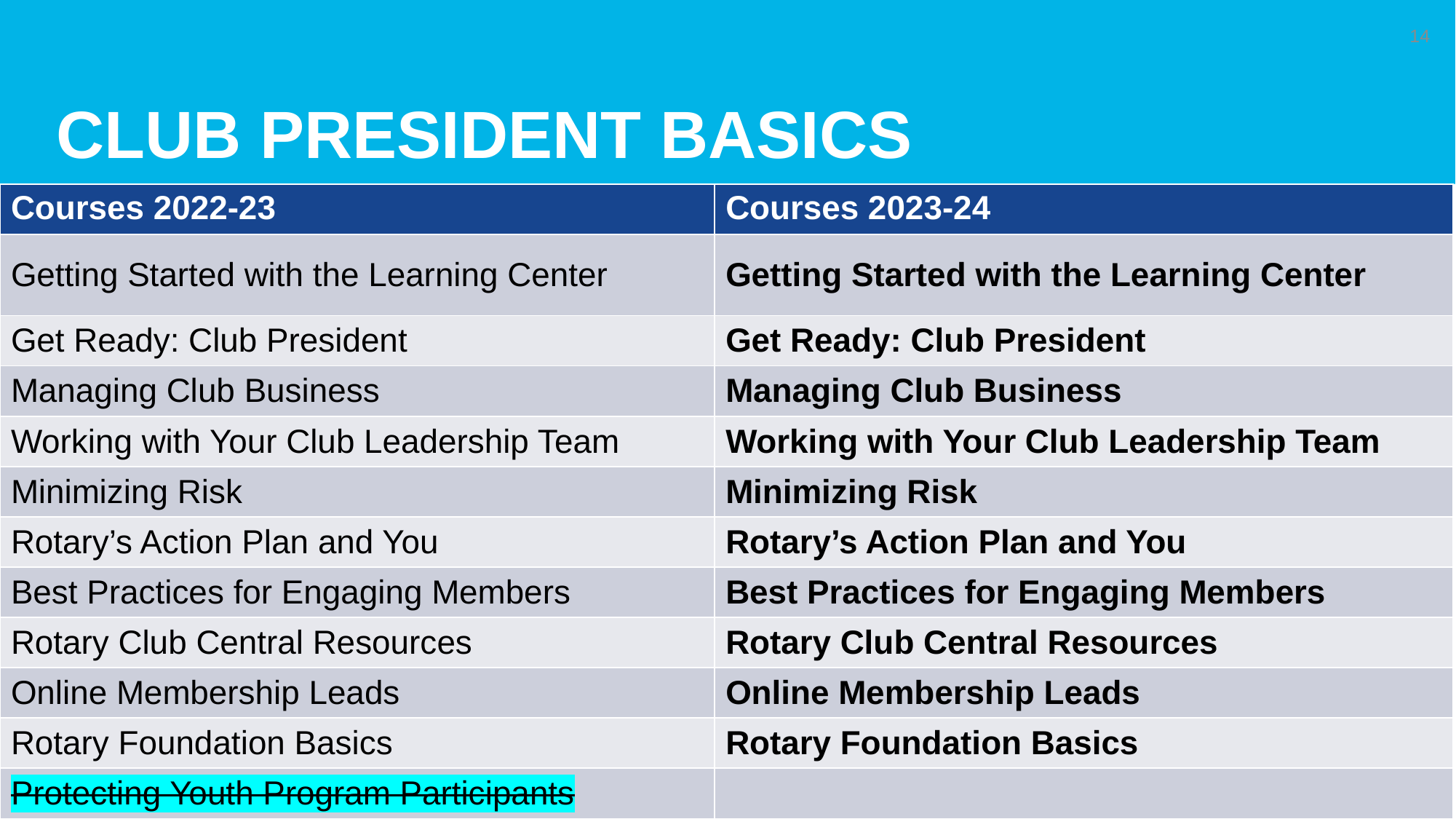

# Club President Basics
14
| Courses 2022-23 | Courses 2023-24 |
| --- | --- |
| Getting Started with the Learning Center | Getting Started with the Learning Center |
| Get Ready: Club President | Get Ready: Club President |
| Managing Club Business | Managing Club Business |
| Working with Your Club Leadership Team | Working with Your Club Leadership Team |
| Minimizing Risk | Minimizing Risk |
| Rotary’s Action Plan and You | Rotary’s Action Plan and You |
| Best Practices for Engaging Members | Best Practices for Engaging Members |
| Rotary Club Central Resources | Rotary Club Central Resources |
| Online Membership Leads | Online Membership Leads |
| Rotary Foundation Basics | Rotary Foundation Basics |
| Protecting Youth Program Participants |  |